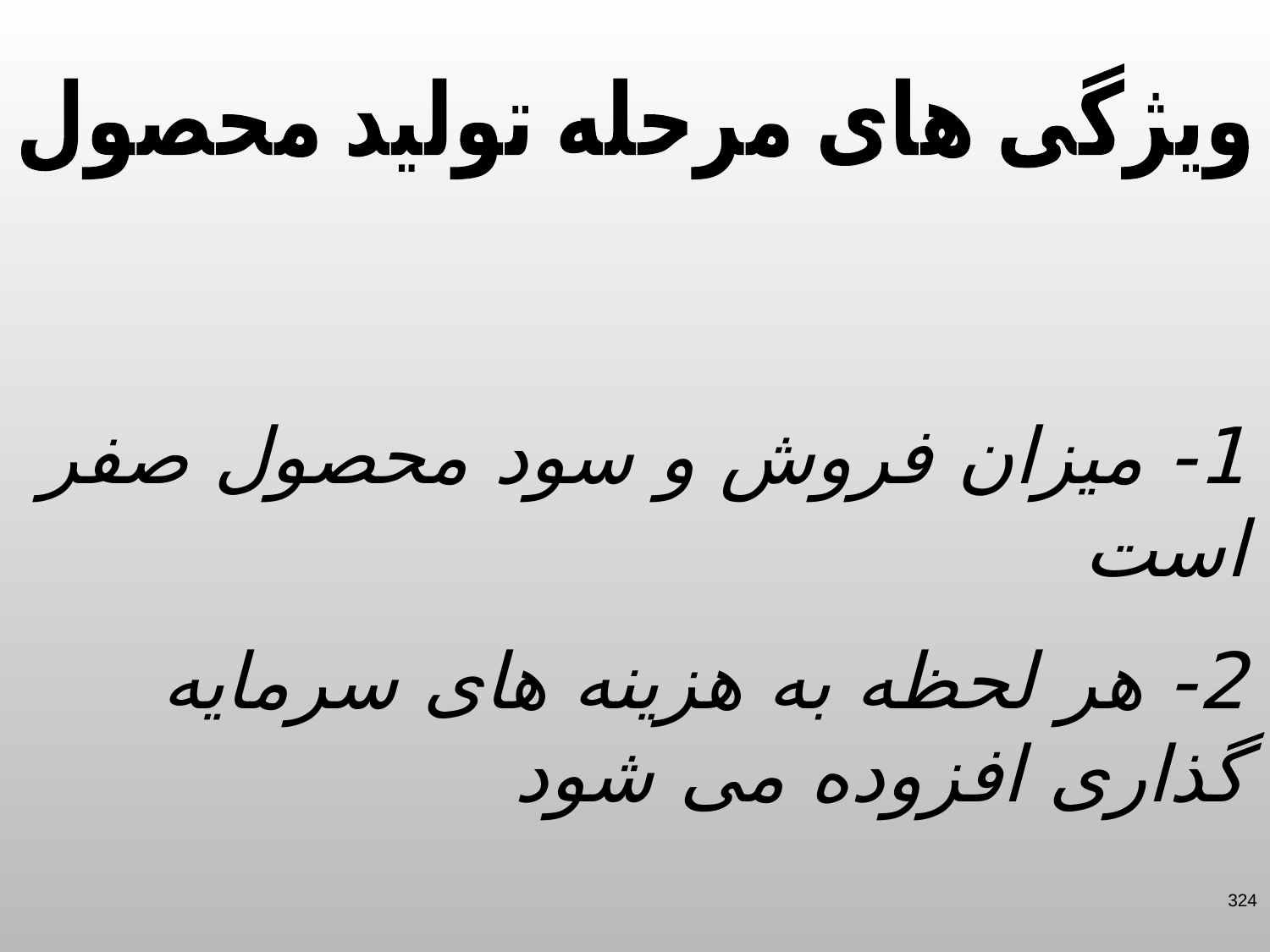

ویژگی های مرحله تولید محصول
1- میزان فروش و سود محصول صفر است
2- هر لحظه به هزینه های سرمایه گذاری افزوده می شود
324